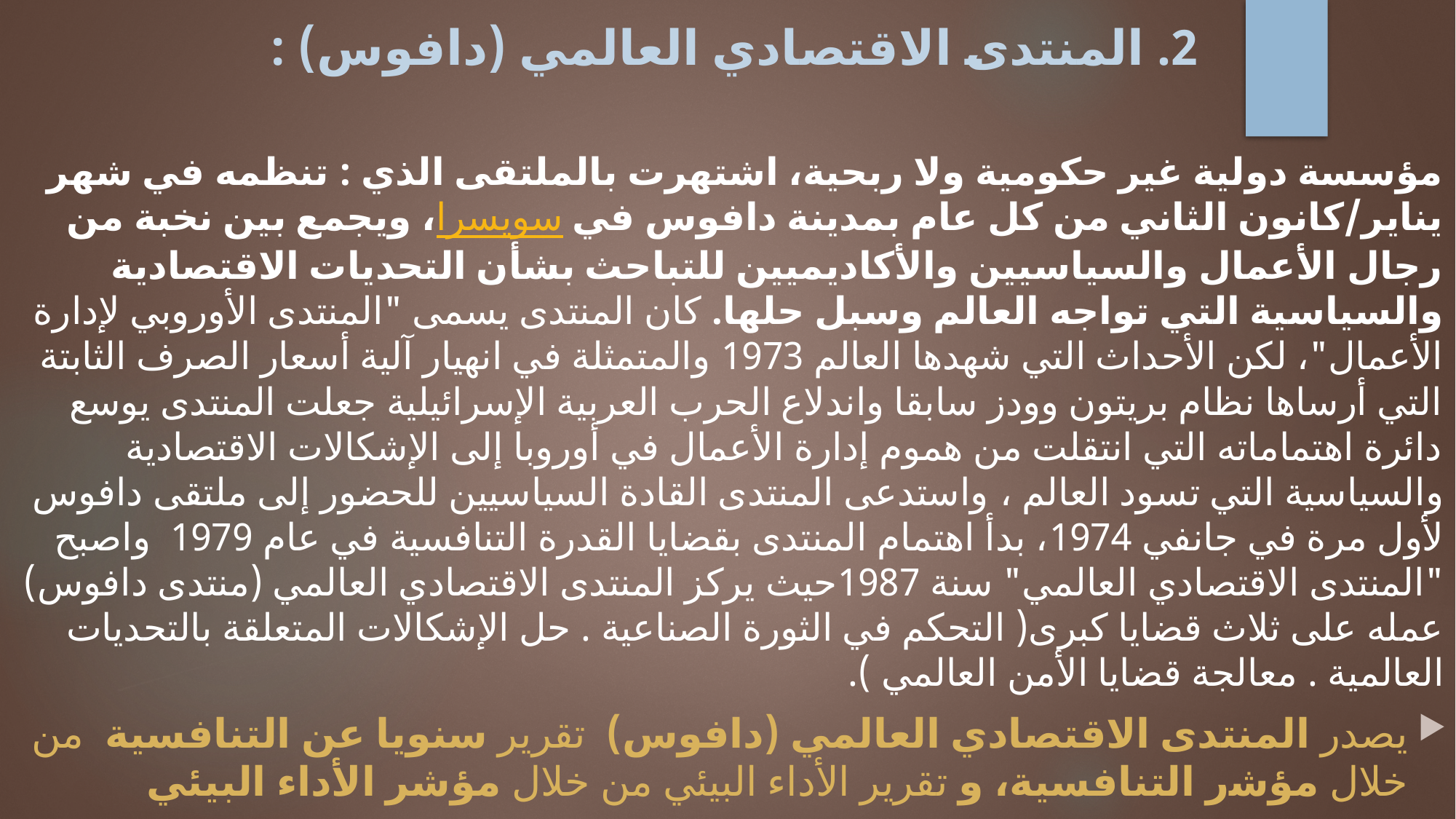

2. المنتدى الاقتصادي العالمي (دافوس) :

مؤسسة دولية غير حكومية ولا ربحية، اشتهرت بالملتقى الذي : تنظمه في شهر يناير/كانون الثاني من كل عام بمدينة دافوس في سويسرا، ويجمع بين نخبة من رجال الأعمال والسياسيين والأكاديميين للتباحث بشأن التحديات الاقتصادية والسياسية التي تواجه العالم وسبل حلها. كان المنتدى يسمى "المنتدى الأوروبي لإدارة الأعمال"، لكن الأحداث التي شهدها العالم 1973 والمتمثلة في انهيار آلية أسعار الصرف الثابتة التي أرساها نظام بريتون وودز سابقا واندلاع الحرب العربية الإسرائيلية جعلت المنتدى يوسع دائرة اهتماماته التي انتقلت من هموم إدارة الأعمال في أوروبا إلى الإشكالات الاقتصادية والسياسية التي تسود العالم ، واستدعى المنتدى القادة السياسيين للحضور إلى ملتقى دافوس لأول مرة في جانفي 1974، بدأ اهتمام المنتدى بقضايا القدرة التنافسية في عام 1979  واصبح "المنتدى الاقتصادي العالمي" سنة 1987حيث يركز المنتدى الاقتصادي العالمي (منتدى دافوس) عمله على ثلاث قضايا كبرى( التحكم في الثورة الصناعية . حل الإشكالات المتعلقة بالتحديات العالمية . معالجة قضايا الأمن العالمي ).
يصدر المنتدى الاقتصادي العالمي (دافوس)  تقرير سنويا عن التنافسية  من خلال مؤﺷر التنافسية، و تقرير الأداء البيئي من خلال مؤشر الأداء البيئي